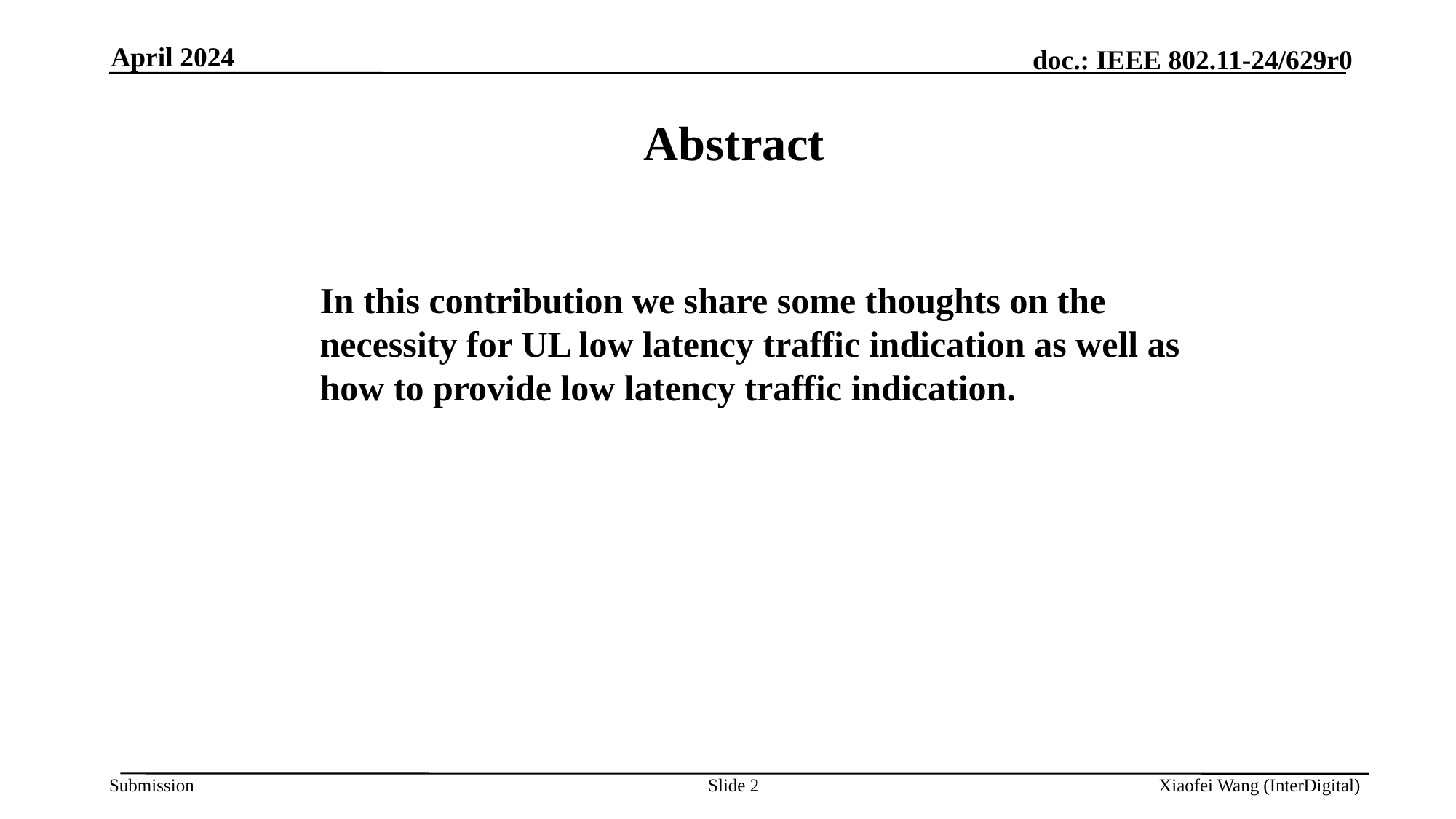

April 2024
Abstract
In this contribution we share some thoughts on the necessity for UL low latency traffic indication as well as how to provide low latency traffic indication.
Slide 2
Xiaofei Wang (InterDigital)